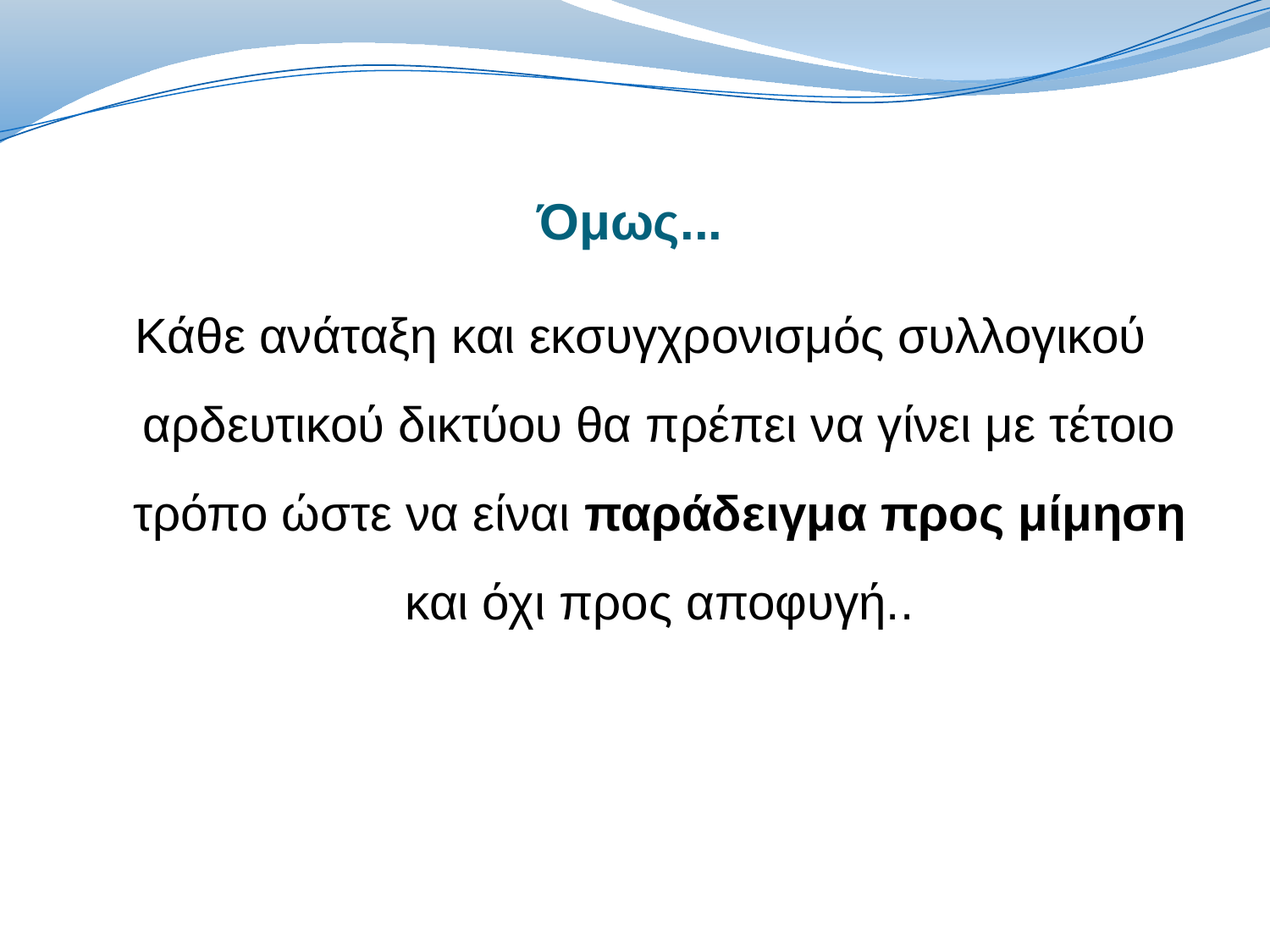

# Όμως...
Κάθε ανάταξη και εκσυγχρονισμός συλλογικού αρδευτικού δικτύου θα πρέπει να γίνει με τέτοιο τρόπο ώστε να είναι παράδειγμα προς μίμηση και όχι προς αποφυγή..